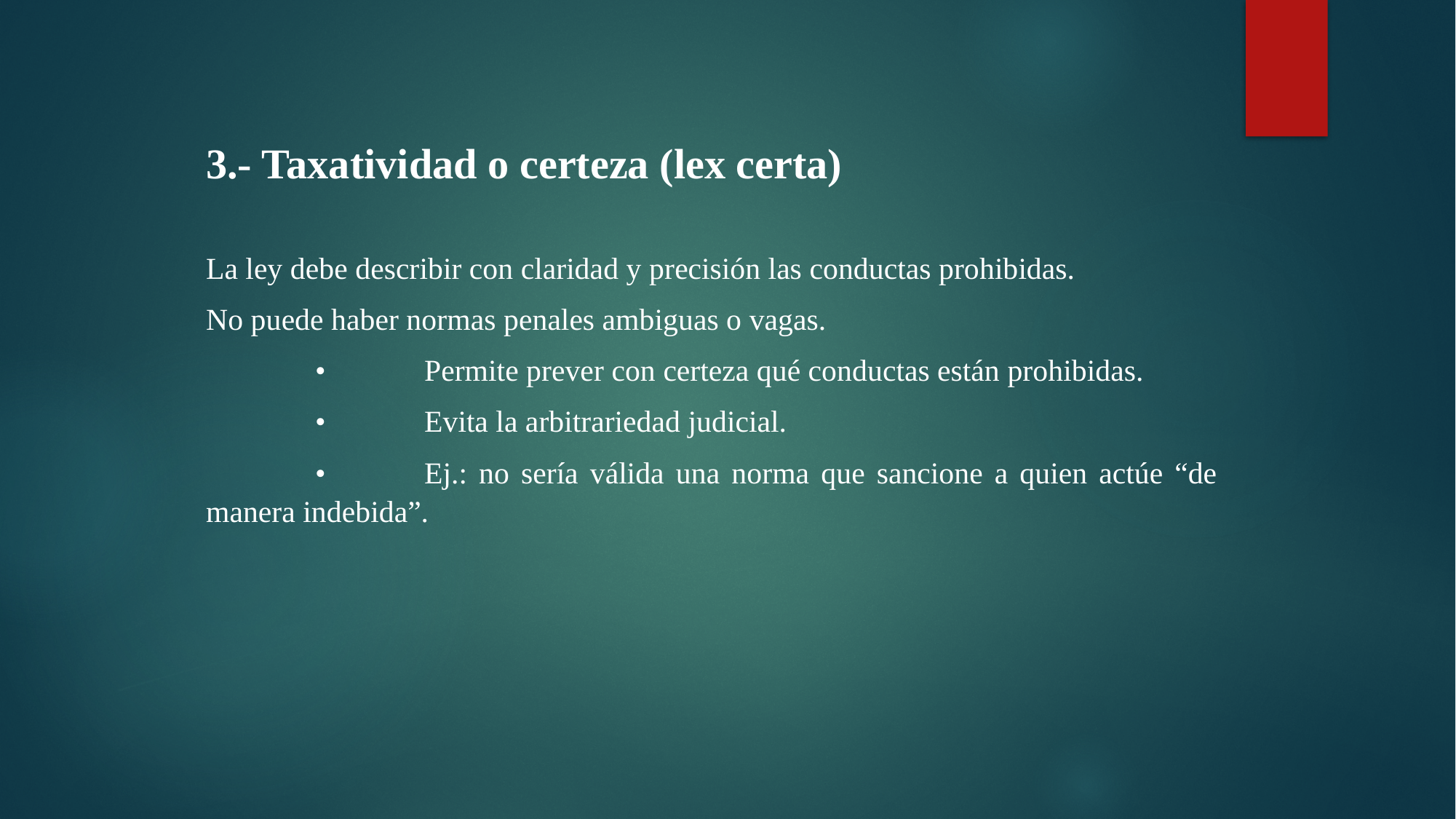

3.- Taxatividad o certeza (lex certa)

La ley debe describir con claridad y precisión las conductas prohibidas.
No puede haber normas penales ambiguas o vagas.
	•	Permite prever con certeza qué conductas están prohibidas.
	•	Evita la arbitrariedad judicial.
	•	Ej.: no sería válida una norma que sancione a quien actúe “de manera indebida”.